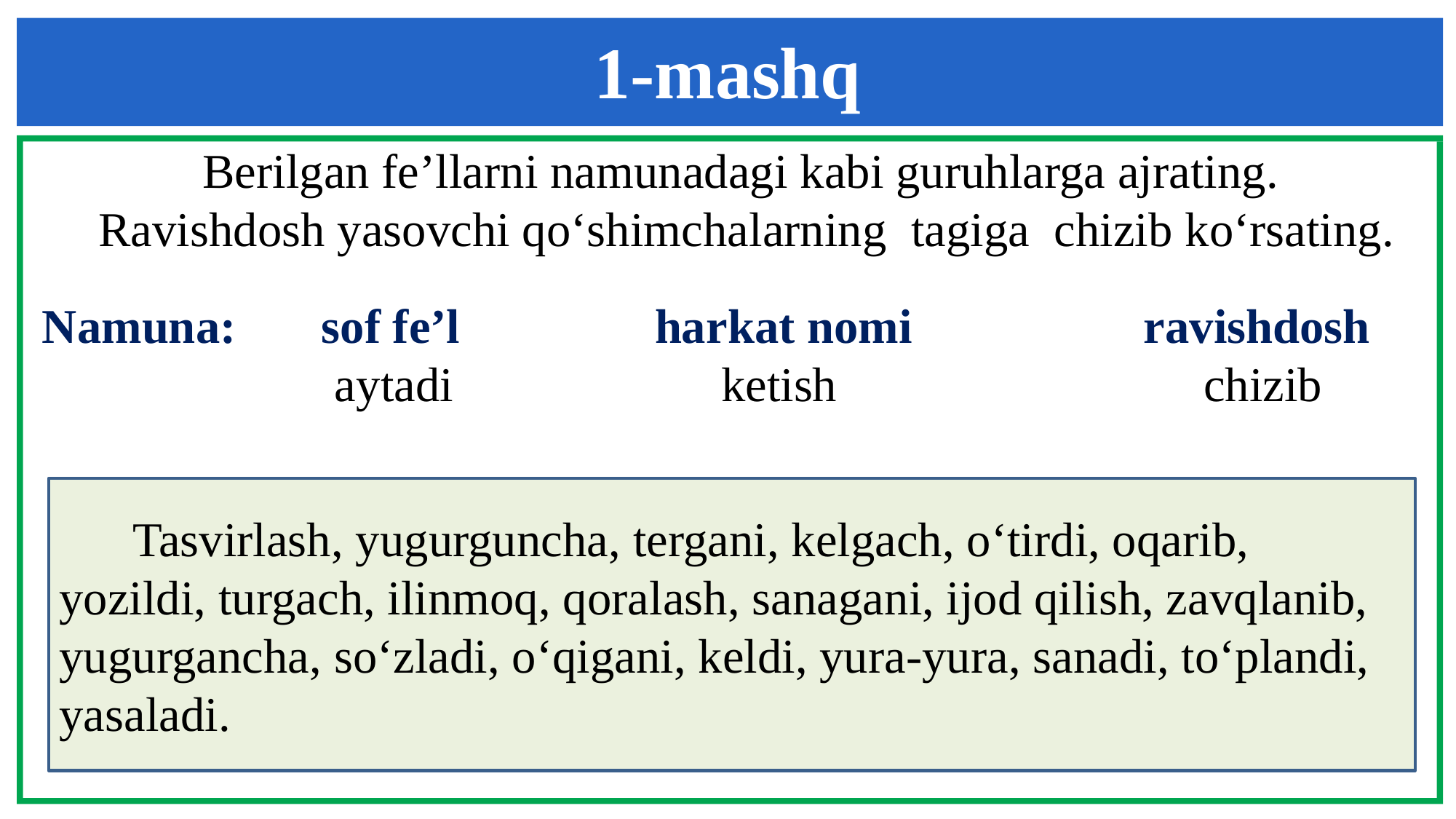

1-mashq
Berilgan fe’llarni namunadagi kabi guruhlarga ajrating.
Ravishdosh yasovchi qo‘shimchalarning  tagiga  chizib ko‘rsating.
Namuna:       sof fe’l                harkat nomi                   ravishdosh
                        aytadi                      ketish                              chizib

      Tasvirlash, yugurguncha, tergani, kelgach, o‘tirdi, oqarib, yozildi, turgach, ilinmoq, qoralash, sanagani, ijod qilish, zavqlanib, yugurgancha, so‘zladi, o‘qigani, keldi, yura-yura, sanadi, to‘plandi, yasaladi.